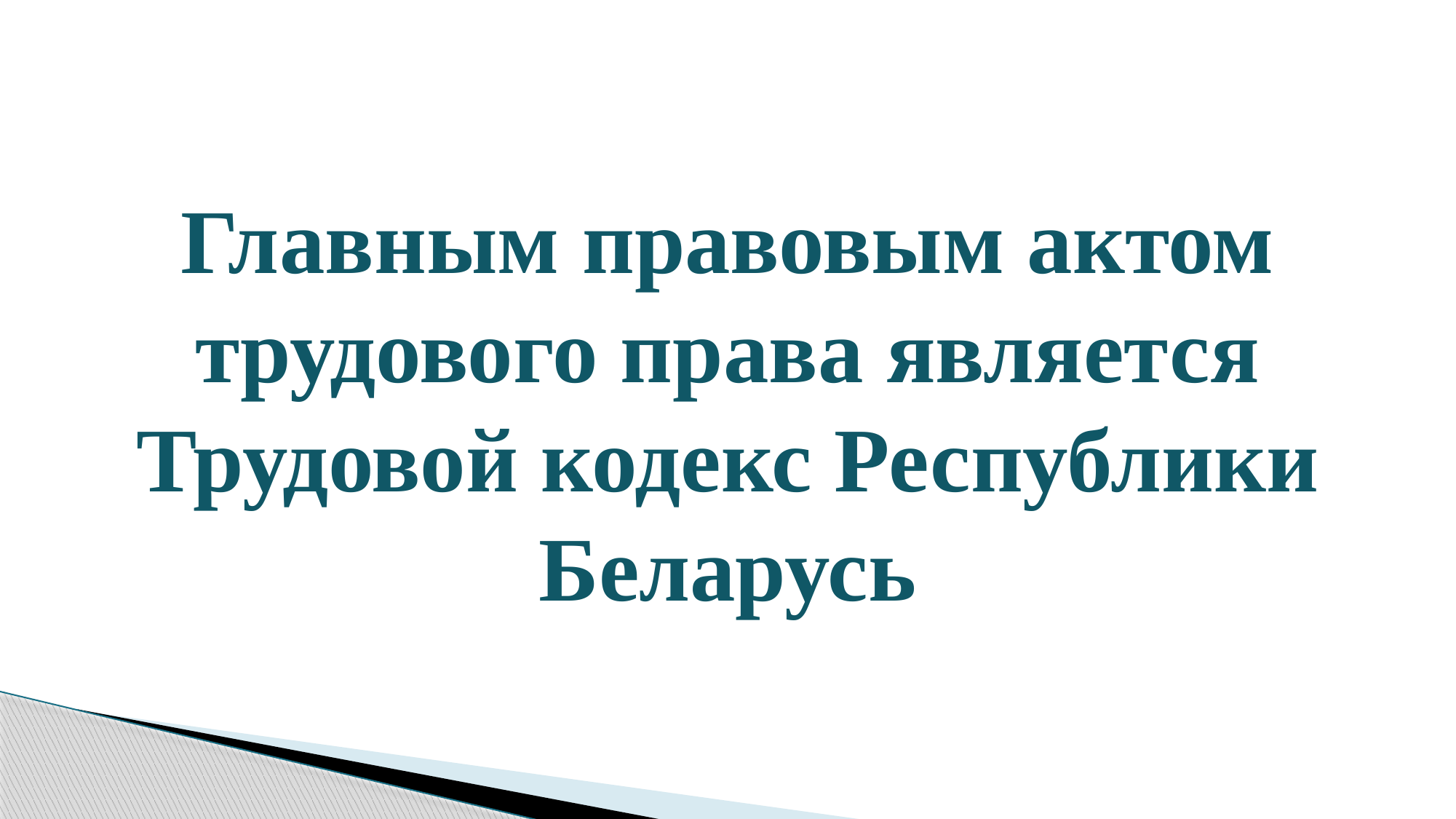

#
Главным правовым актом трудового права является Трудовой кодекс Республики Беларусь